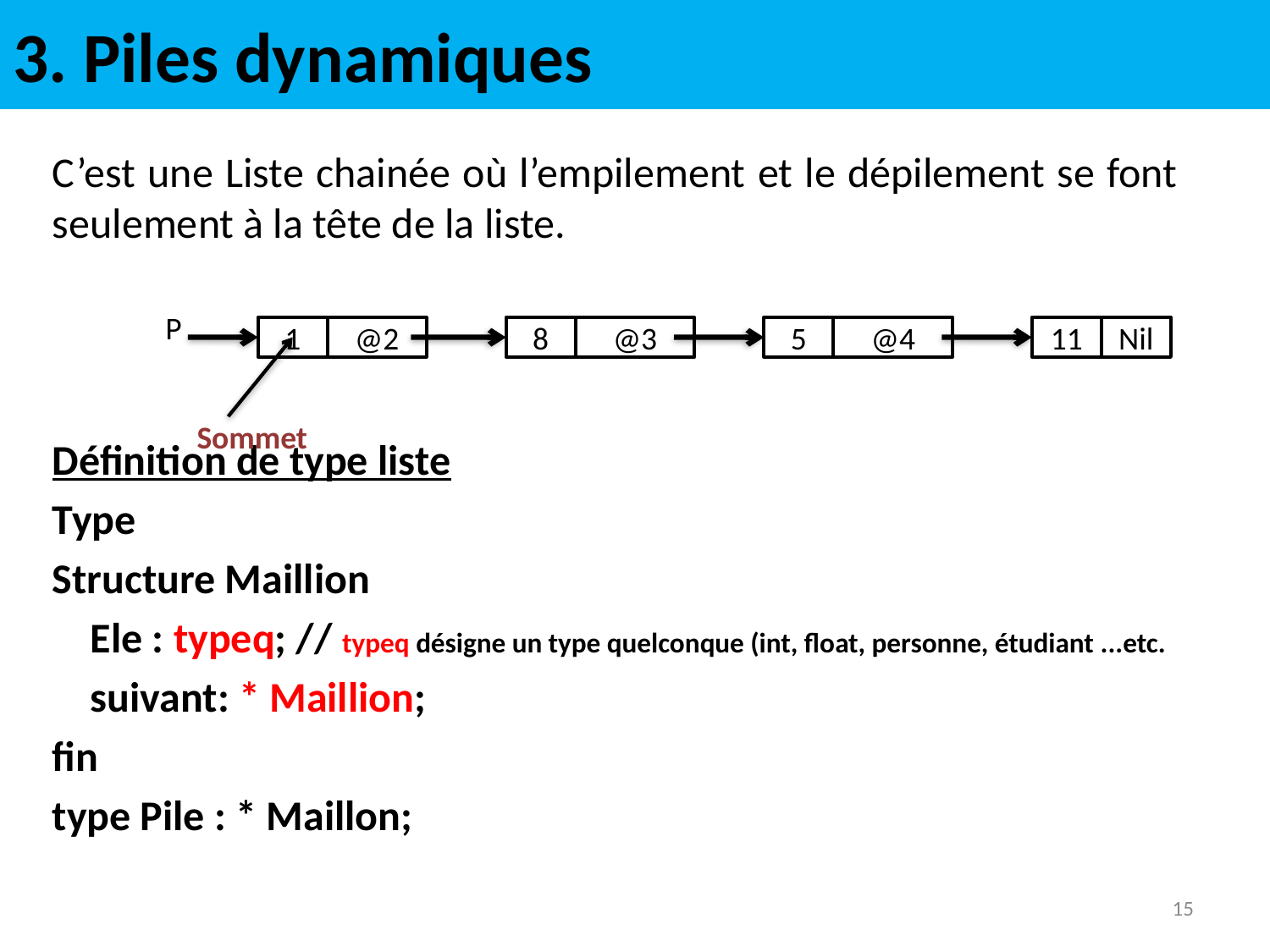

# 3. Piles dynamiques
C’est une Liste chainée où l’empilement et le dépilement se font seulement à la tête de la liste.

Définition de type liste
Type
Structure Maillion
    Ele : typeq; // typeq désigne un type quelconque (int, float, personne, étudiant ...etc.
    suivant: * Maillion;
fin
type Pile : * Maillon;
P
1
@2
8
@3
5
@4
11
Nil
Sommet
15